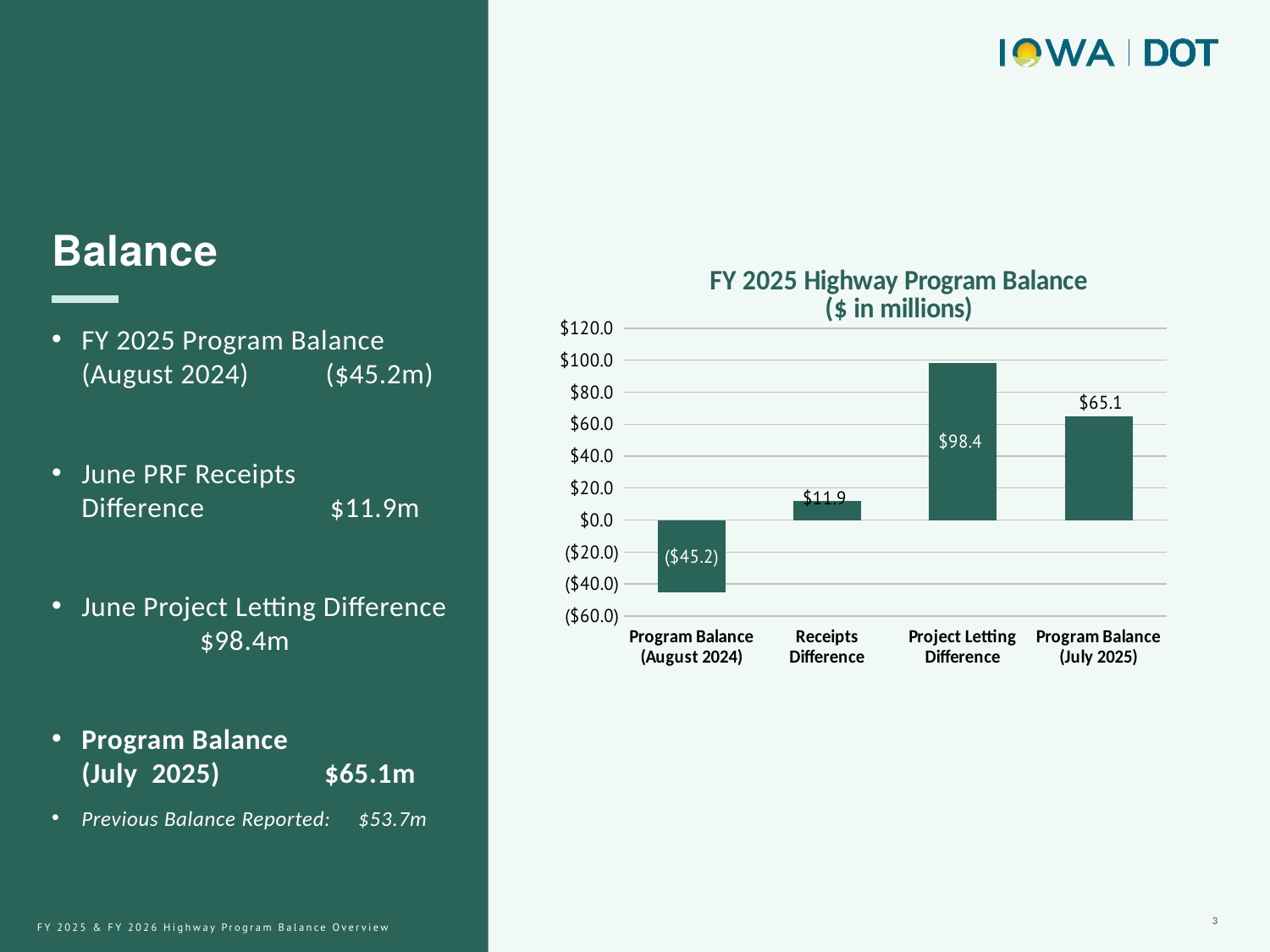

Balance
FY 2025 Program Balance (August 2024)           ($45.2m)

June PRF Receipts    Difference                  $11.9m

June Project Letting Difference                  $98.4m

Program Balance               (July  2025)               $65.1m
Previous Balance Reported:     $53.7m

### Chart: FY 2025 Highway Program Balance
($ in millions)

| Category | Series 1 |
|---|---|
| Program Balance (August 2024) | -45.2 |
| Receipts Difference | 11.9 |
| Project Letting Difference | 98.4 |
| Program Balance (July 2025) | 65.1 |
3
FY 2025 & FY 2026 Highway Program Balance Overview